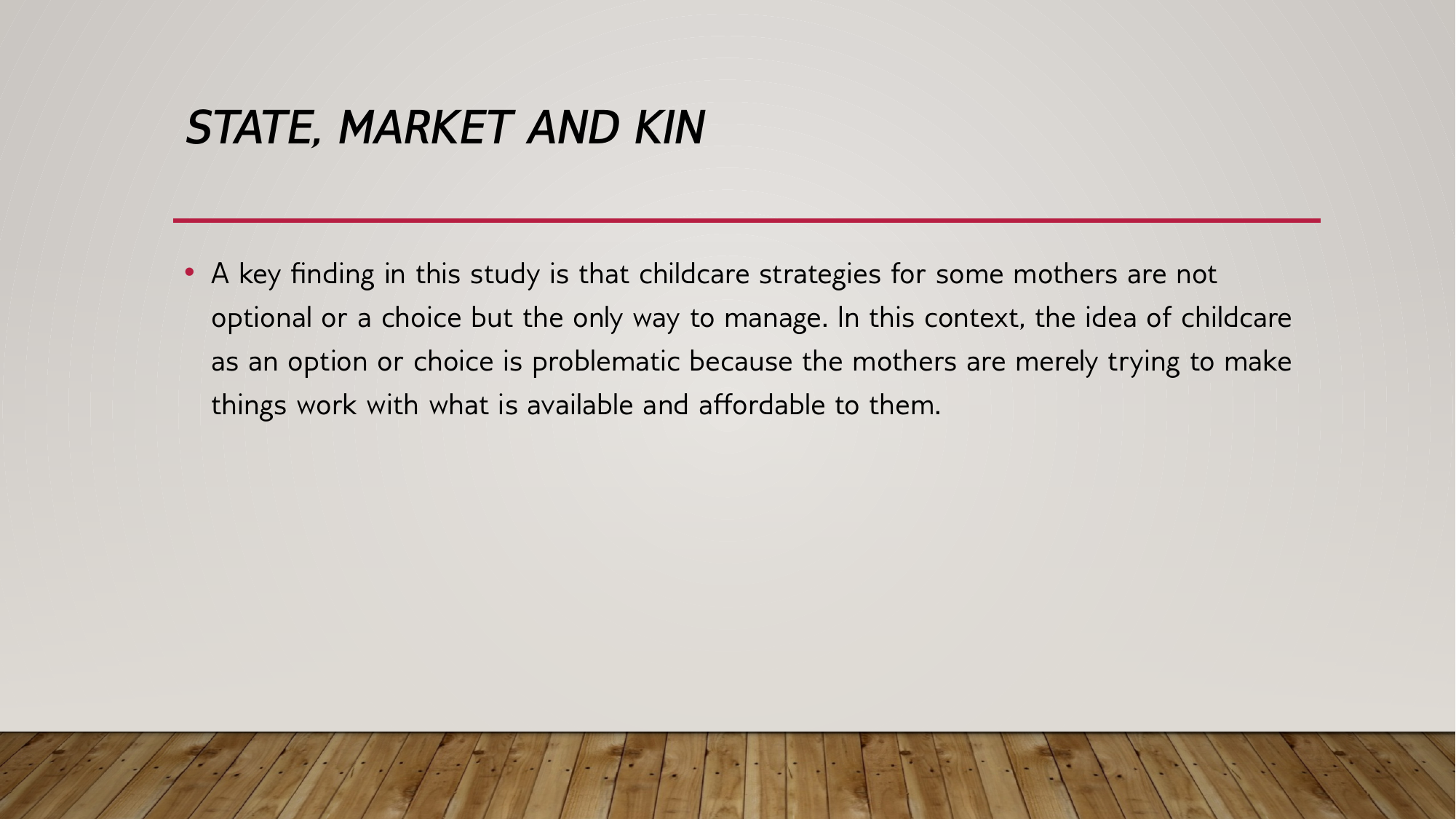

# State, Market and Kin
A key finding in this study is that childcare strategies for some mothers are not optional or a choice but the only way to manage. In this context, the idea of childcare as an option or choice is problematic because the mothers are merely trying to make things work with what is available and affordable to them.